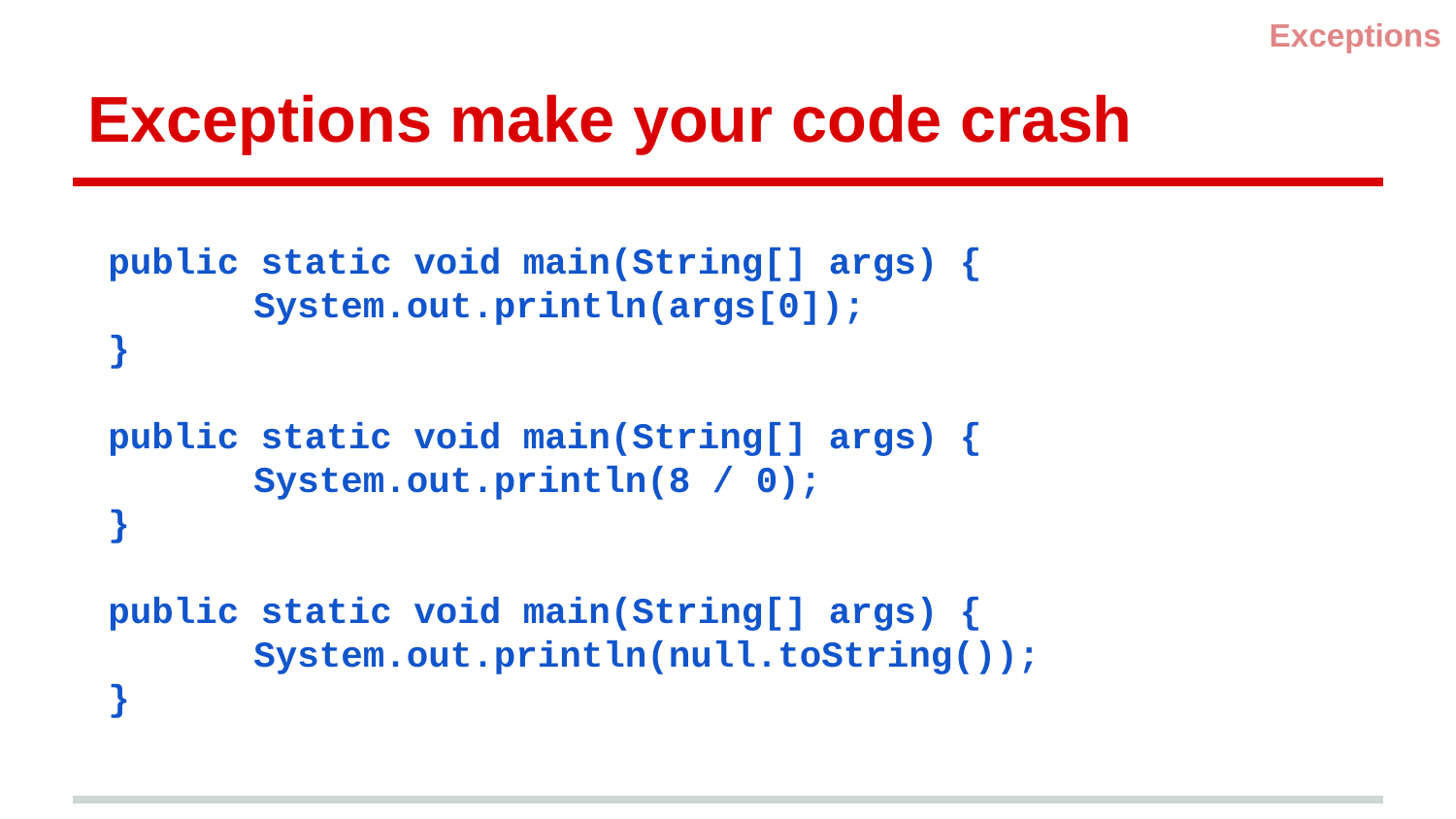

Exceptions
# Exceptions make your code crash
public static void main(String[] args) {
	System.out.println(args[0]);
}

public static void main(String[] args) {
	System.out.println(8 / 0);
}

public static void main(String[] args) {
	System.out.println(null.toString());
}